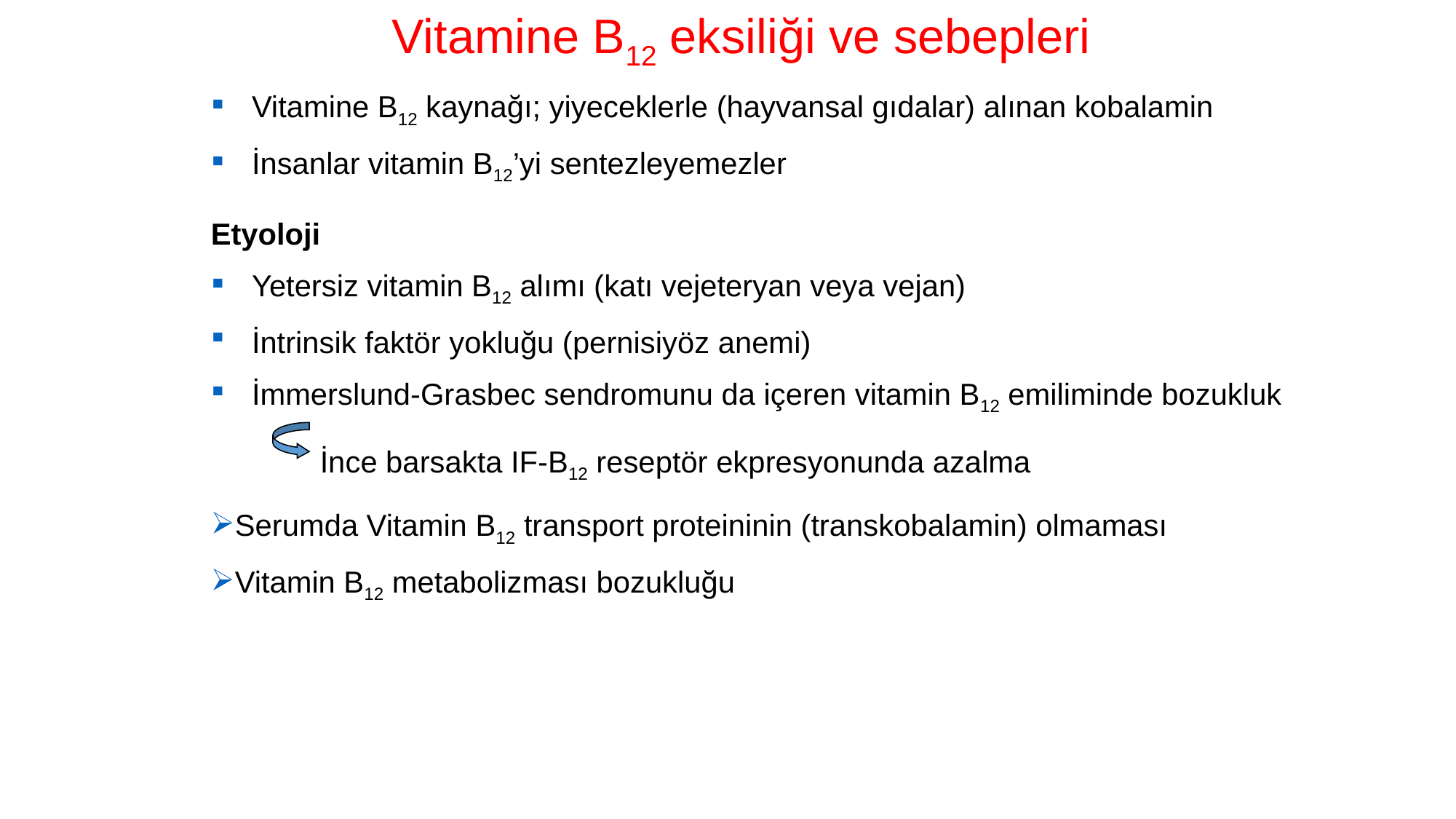

Vitamine B12 eksiliği ve sebepleri
Vitamine B12 kaynağı; yiyeceklerle (hayvansal gıdalar) alınan kobalamin
İnsanlar vitamin B12’yi sentezleyemezler
Etyoloji
Yetersiz vitamin B12 alımı (katı vejeteryan veya vejan)
İntrinsik faktör yokluğu (pernisiyöz anemi)
İmmerslund-Grasbec sendromunu da içeren vitamin B12 emiliminde bozukluk

İnce barsakta IF-B12 reseptör ekpresyonunda azalma
Serumda Vitamin B12 transport proteininin (transkobalamin) olmaması
Vitamin B12 metabolizması bozukluğu